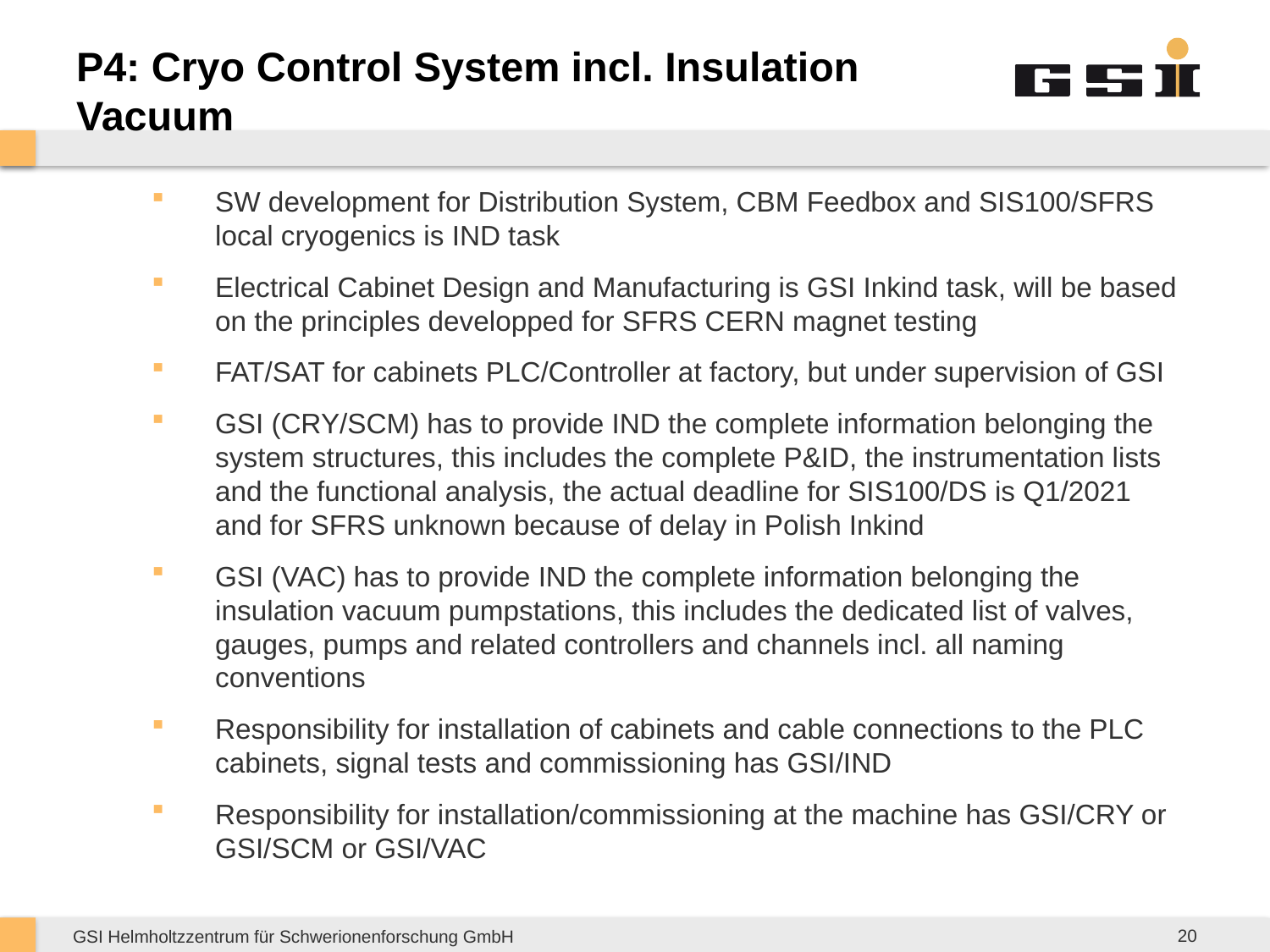

# P4: Cryo Control System incl. Insulation Vacuum
SW development for Distribution System, CBM Feedbox and SIS100/SFRS local cryogenics is IND task
Electrical Cabinet Design and Manufacturing is GSI Inkind task, will be based on the principles developped for SFRS CERN magnet testing
FAT/SAT for cabinets PLC/Controller at factory, but under supervision of GSI
GSI (CRY/SCM) has to provide IND the complete information belonging the system structures, this includes the complete P&ID, the instrumentation lists and the functional analysis, the actual deadline for SIS100/DS is Q1/2021 and for SFRS unknown because of delay in Polish Inkind
GSI (VAC) has to provide IND the complete information belonging the insulation vacuum pumpstations, this includes the dedicated list of valves, gauges, pumps and related controllers and channels incl. all naming conventions
Responsibility for installation of cabinets and cable connections to the PLC cabinets, signal tests and commissioning has GSI/IND
Responsibility for installation/commissioning at the machine has GSI/CRY or GSI/SCM or GSI/VAC
20